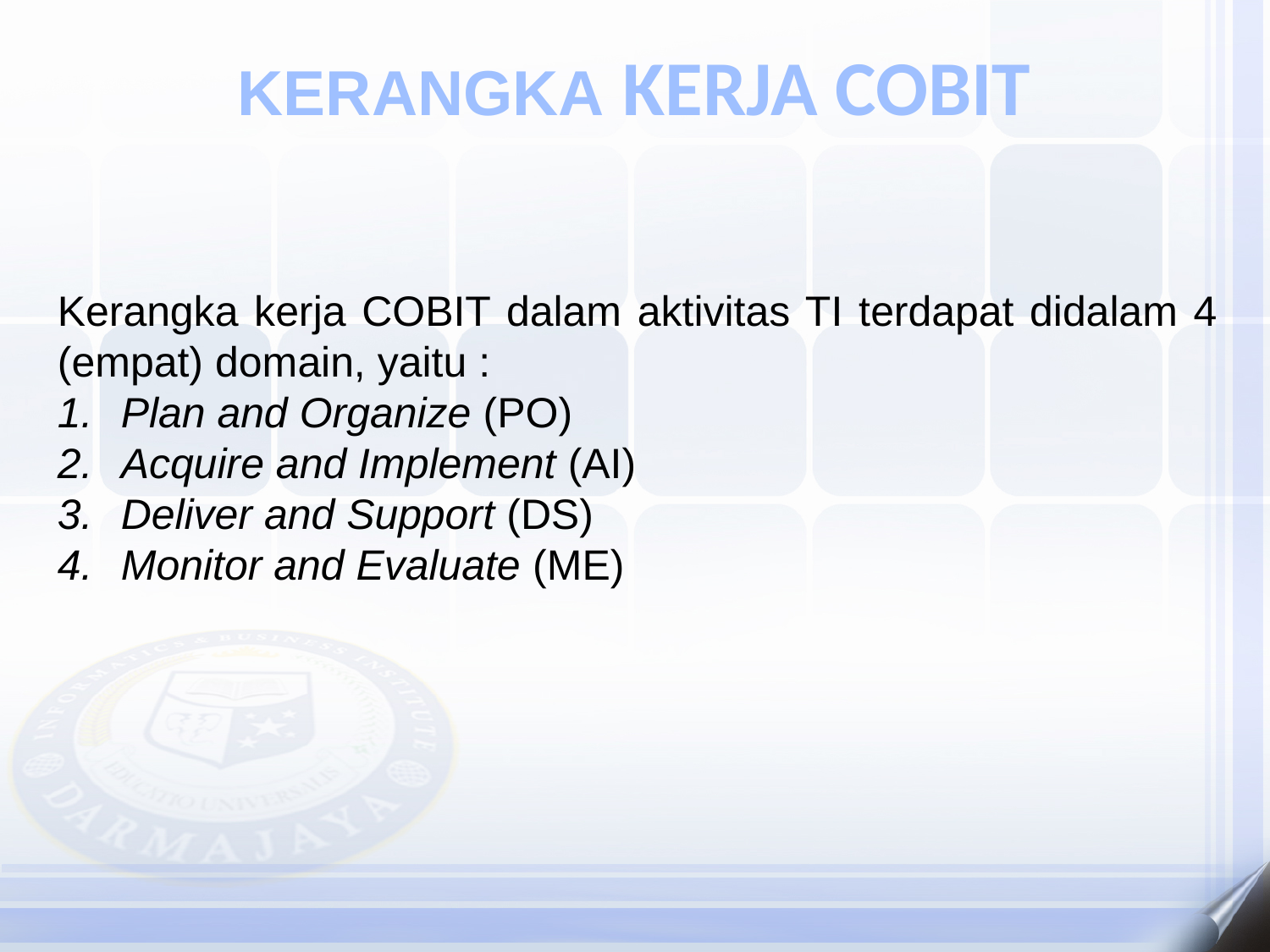

KERANGKA KERJA COBIT
Kerangka kerja COBIT dalam aktivitas TI terdapat didalam 4 (empat) domain, yaitu :
Plan and Organize (PO)
Acquire and Implement (AI)
Deliver and Support (DS)
Monitor and Evaluate (ME)